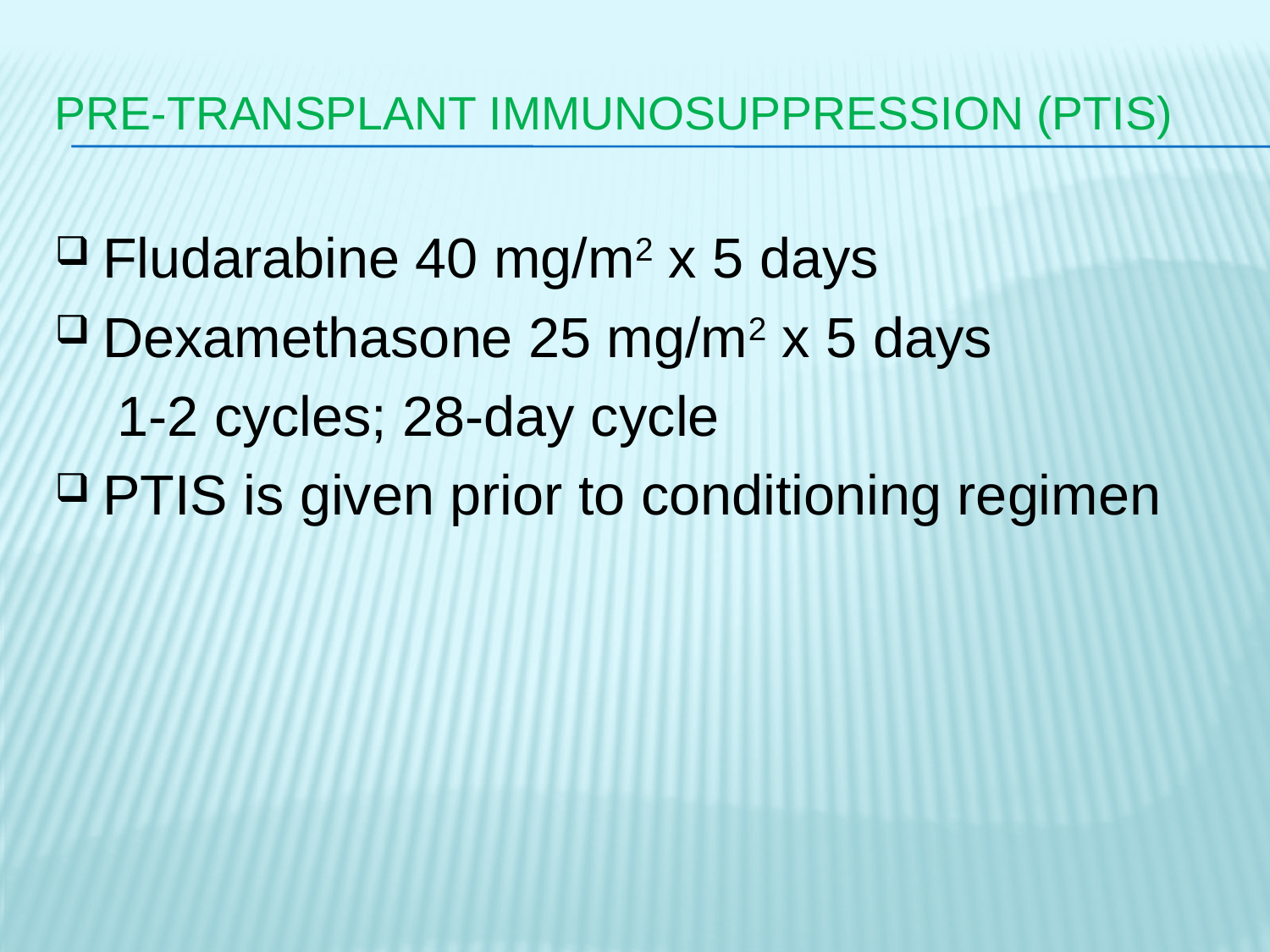

# Pre-transplant Immunosuppression (PTIS)
Fludarabine 40 mg/m2 x 5 days
Dexamethasone 25 mg/m2 x 5 days
    1-2 cycles; 28-day cycle
PTIS is given prior to conditioning regimen